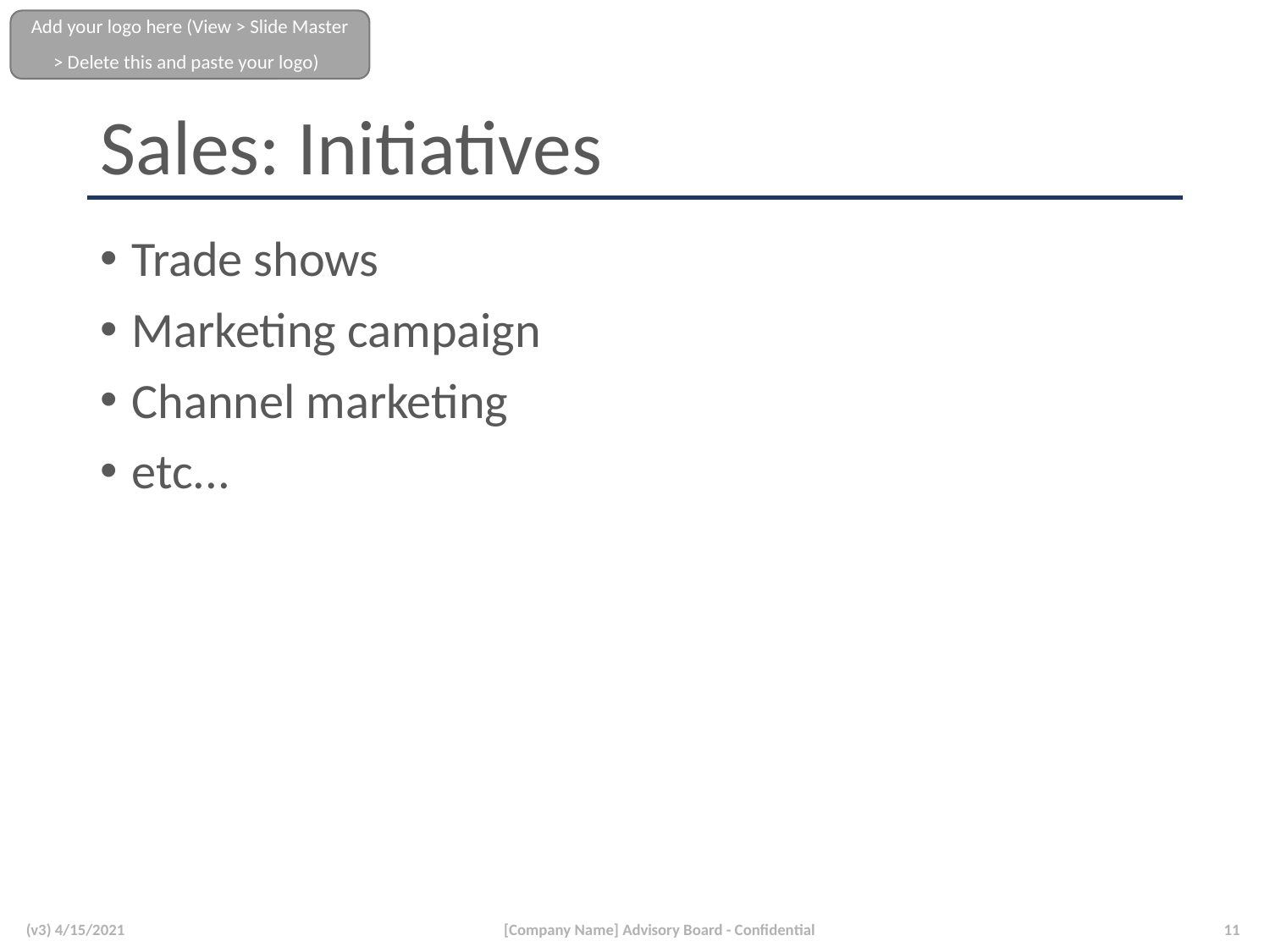

# Sales: Initiatives
Trade shows
Marketing campaign
Channel marketing
etc...
(v3) 4/15/2021
[Company Name] Advisory Board - Confidential
11